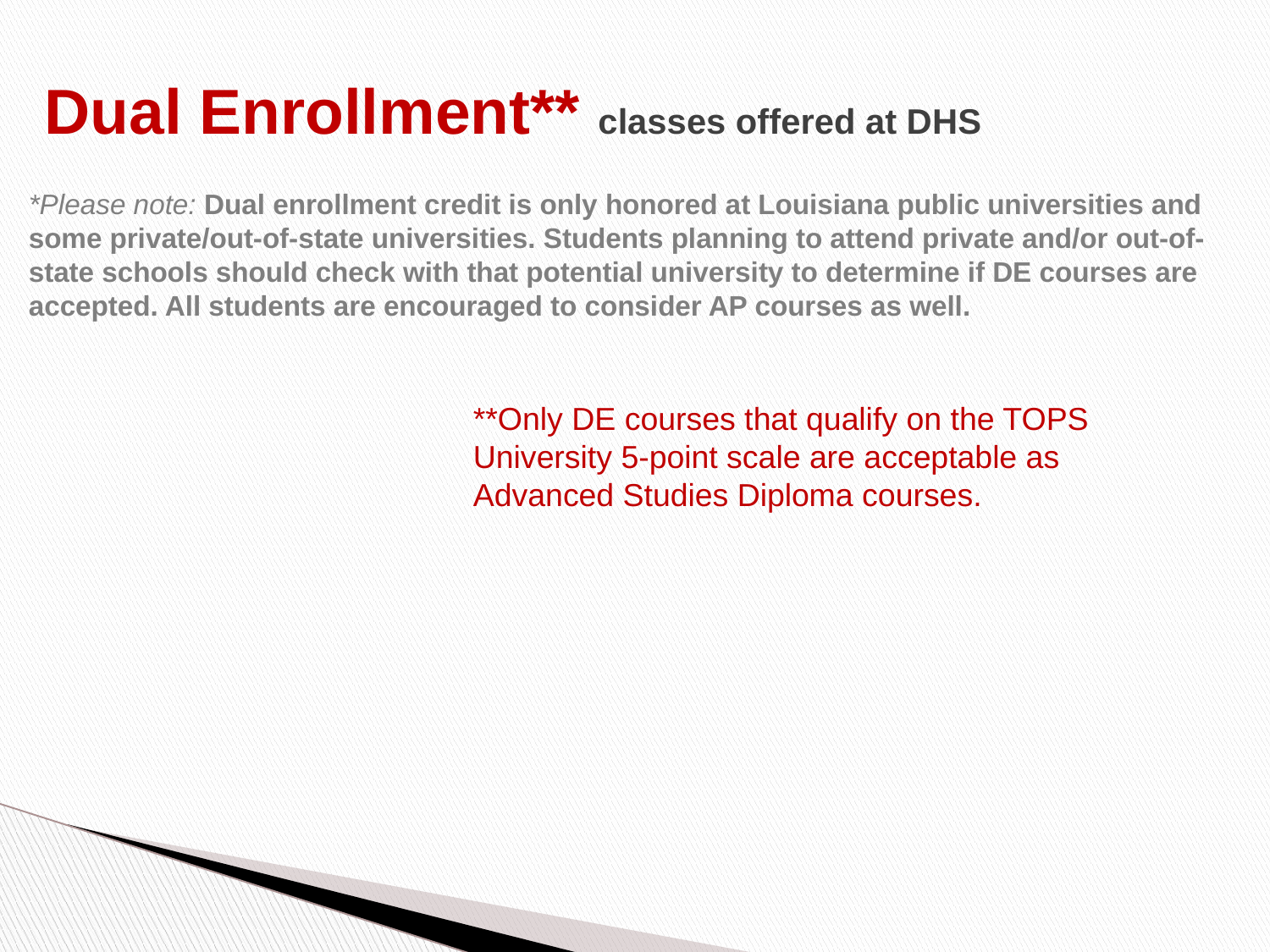

# Dual Enrollment** classes offered at DHS
*Please note: Dual enrollment credit is only honored at Louisiana public universities and some private/out-of-state universities. Students planning to attend private and/or out-of-state schools should check with that potential university to determine if DE courses are accepted. All students are encouraged to consider AP courses as well.
**Only DE courses that qualify on the TOPS University 5-point scale are acceptable as Advanced Studies Diploma courses.